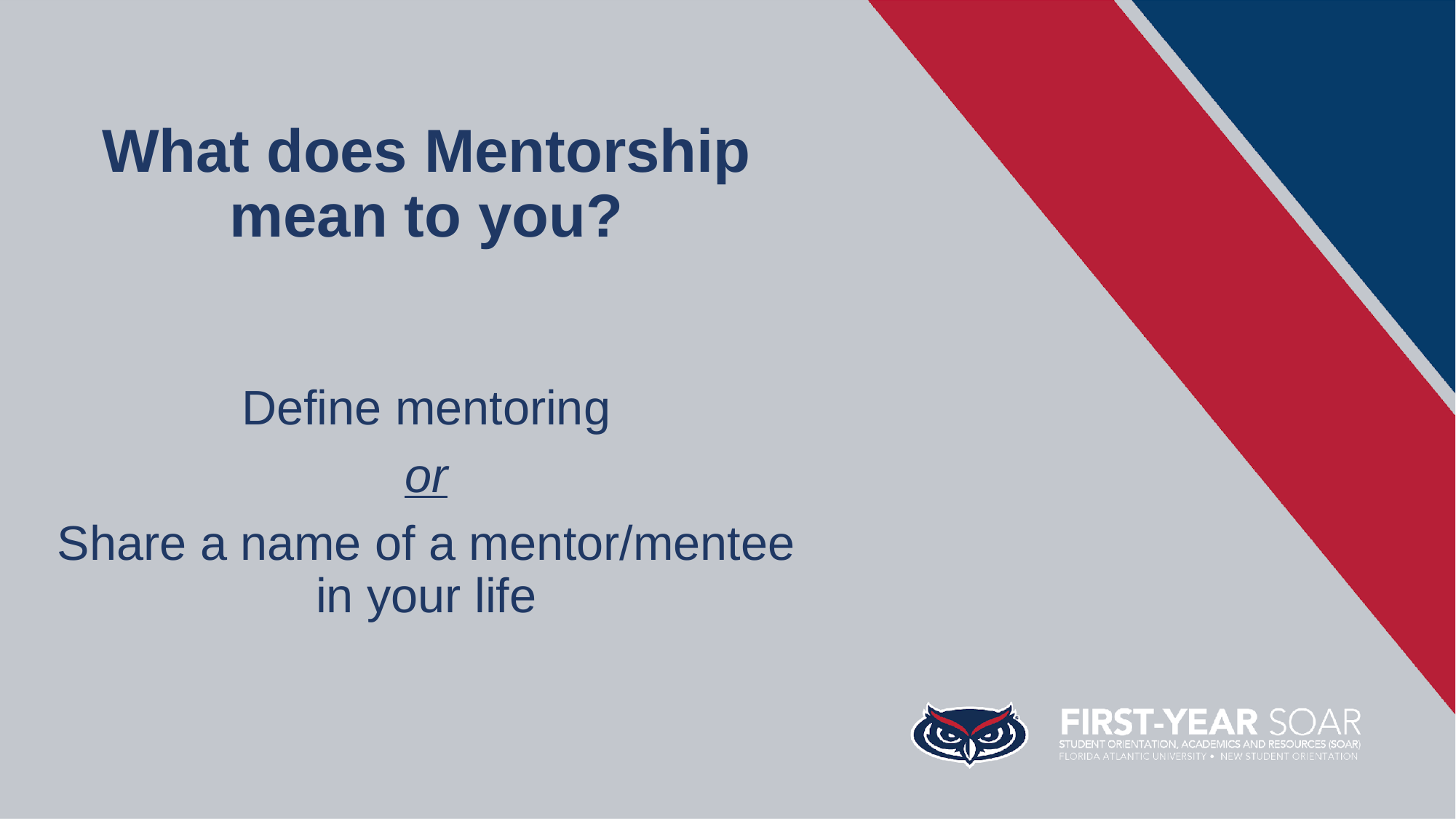

# What does Mentorship mean to you?
Define mentoring
or
Share a name of a mentor/mentee in your life